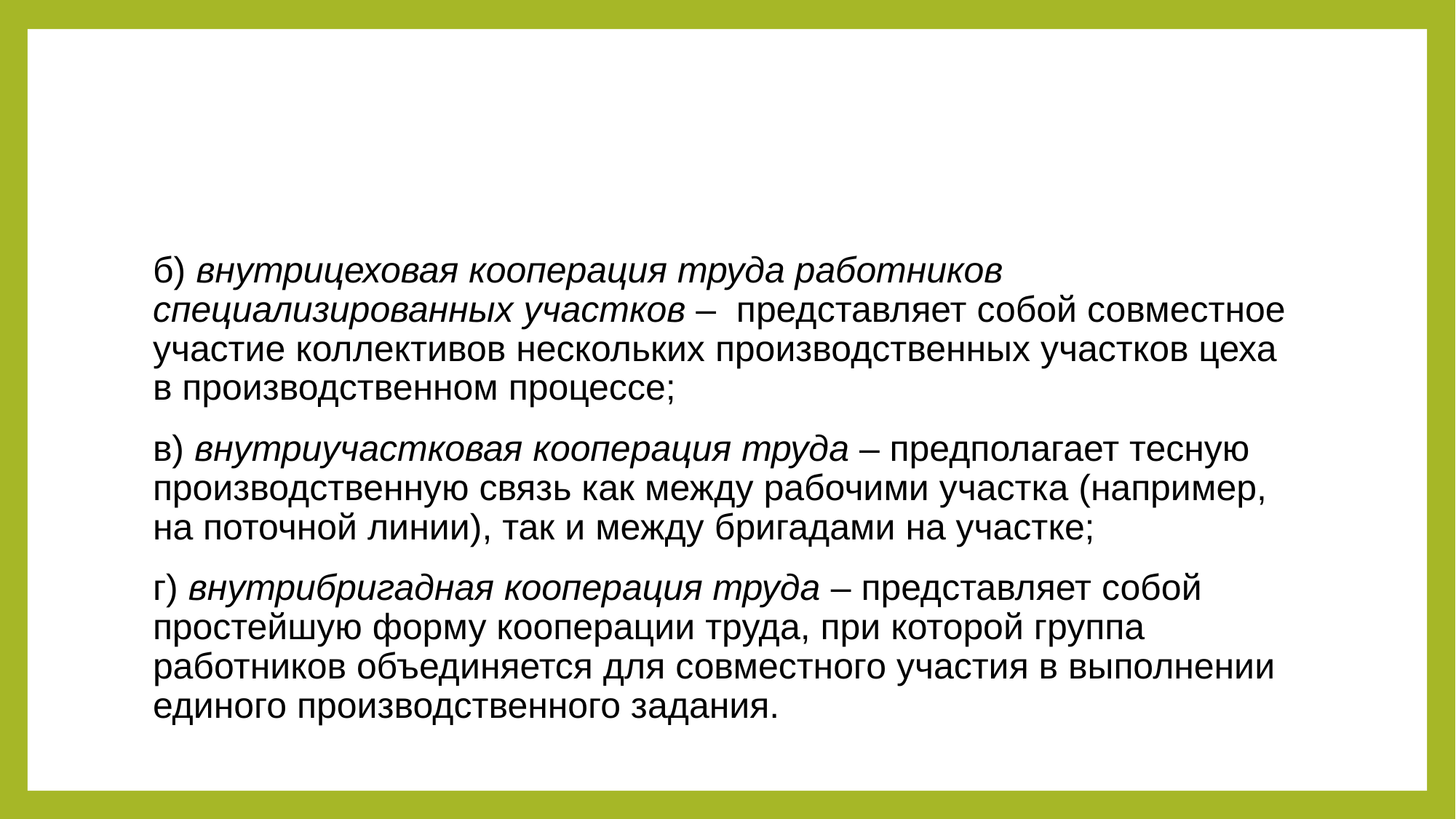

#
б) внутрицеховая кооперация труда работников специализированных участков –  представляет собой совместное участие коллективов нескольких производственных участков цеха в производственном процессе;
в) внутриучастковая кооперация труда – предполагает тесную производственную связь как между рабочими участка (например, на поточной линии), так и между бригадами на участке;
г) внутрибригадная кооперация труда – представляет собой простейшую форму кооперации труда, при которой группа работников объединяется для совместного участия в выполнении единого производственного задания.